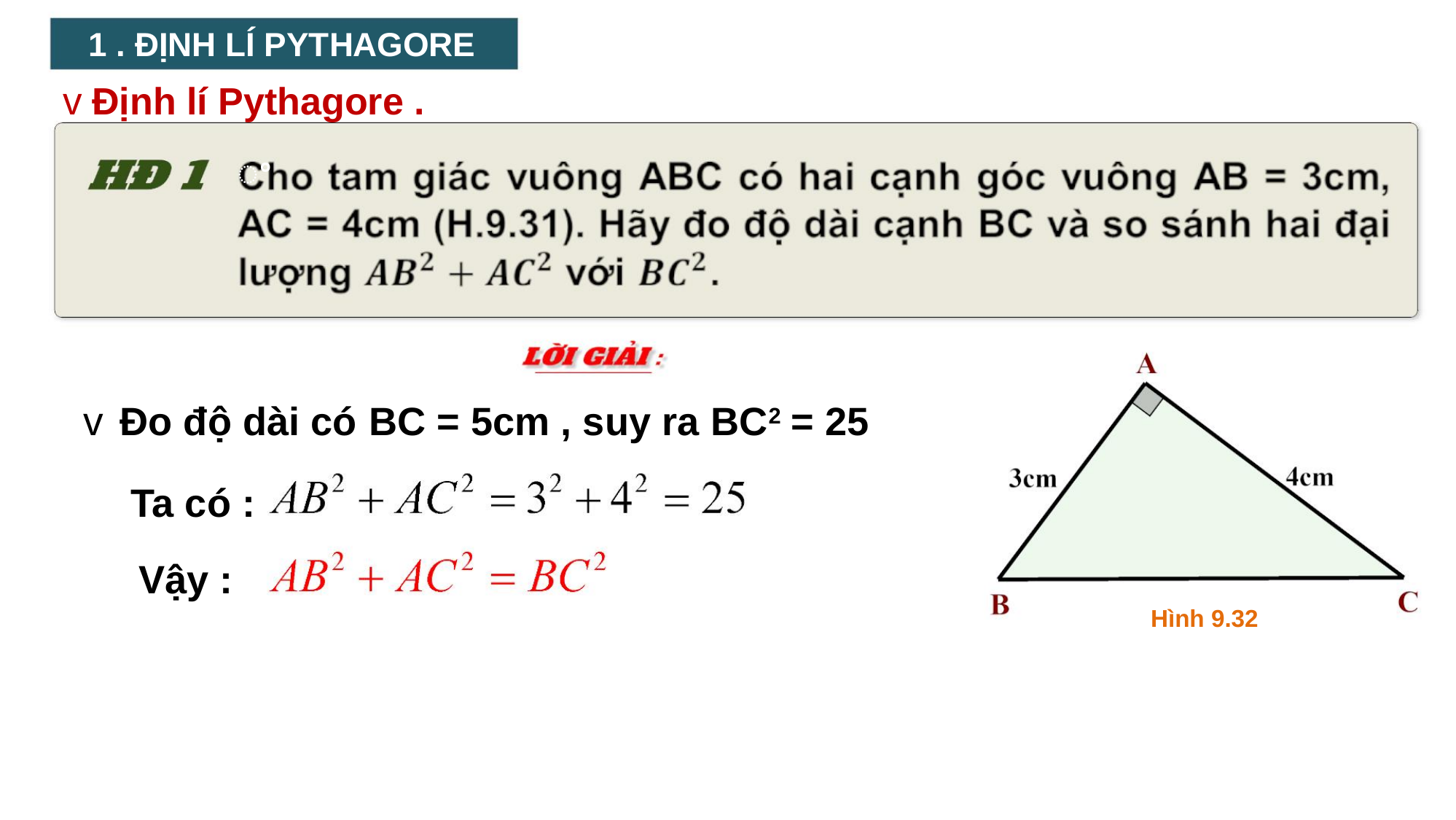

1 . ĐỊNH LÍ PYTHAGORE
v Định lí Pythagore .
ꢀ
v Đo độ dài có BC = 5cm , suy ra BC2 = 25
Ta có :
Vậy :
Hình 9.32